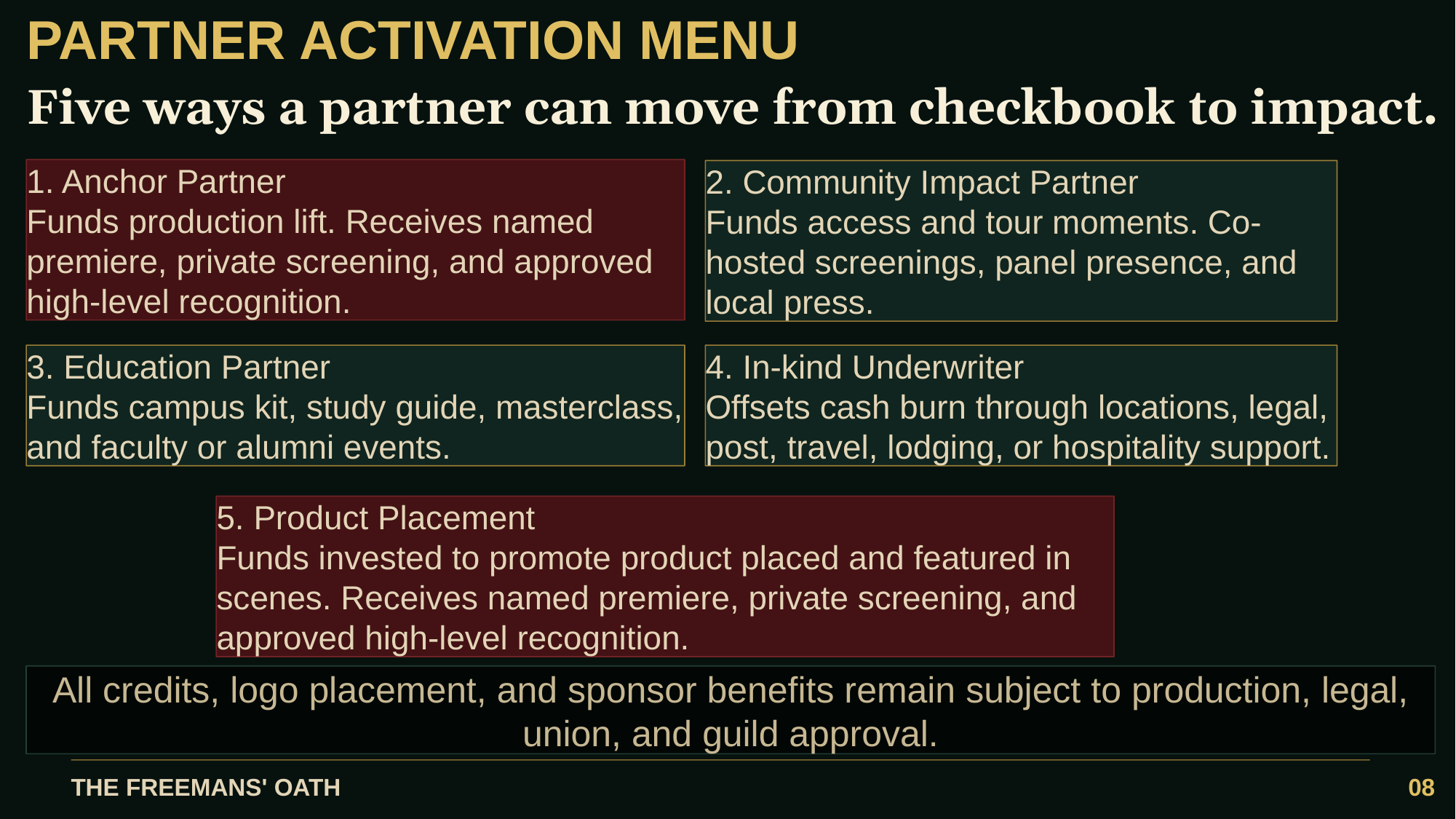

PARTNER ACTIVATION MENU
Five ways a partner can move from checkbook to impact.
1. Anchor Partner
Funds production lift. Receives named premiere, private screening, and approved high-level recognition.
2. Community Impact Partner
Funds access and tour moments. Co-hosted screenings, panel presence, and local press.
3. Education Partner
Funds campus kit, study guide, masterclass, and faculty or alumni events.
4. In-kind Underwriter
Offsets cash burn through locations, legal, post, travel, lodging, or hospitality support.
5. Product Placement
Funds invested to promote product placed and featured in scenes. Receives named premiere, private screening, and approved high-level recognition.
All credits, logo placement, and sponsor benefits remain subject to production, legal, union, and guild approval.
THE FREEMANS' OATH
08